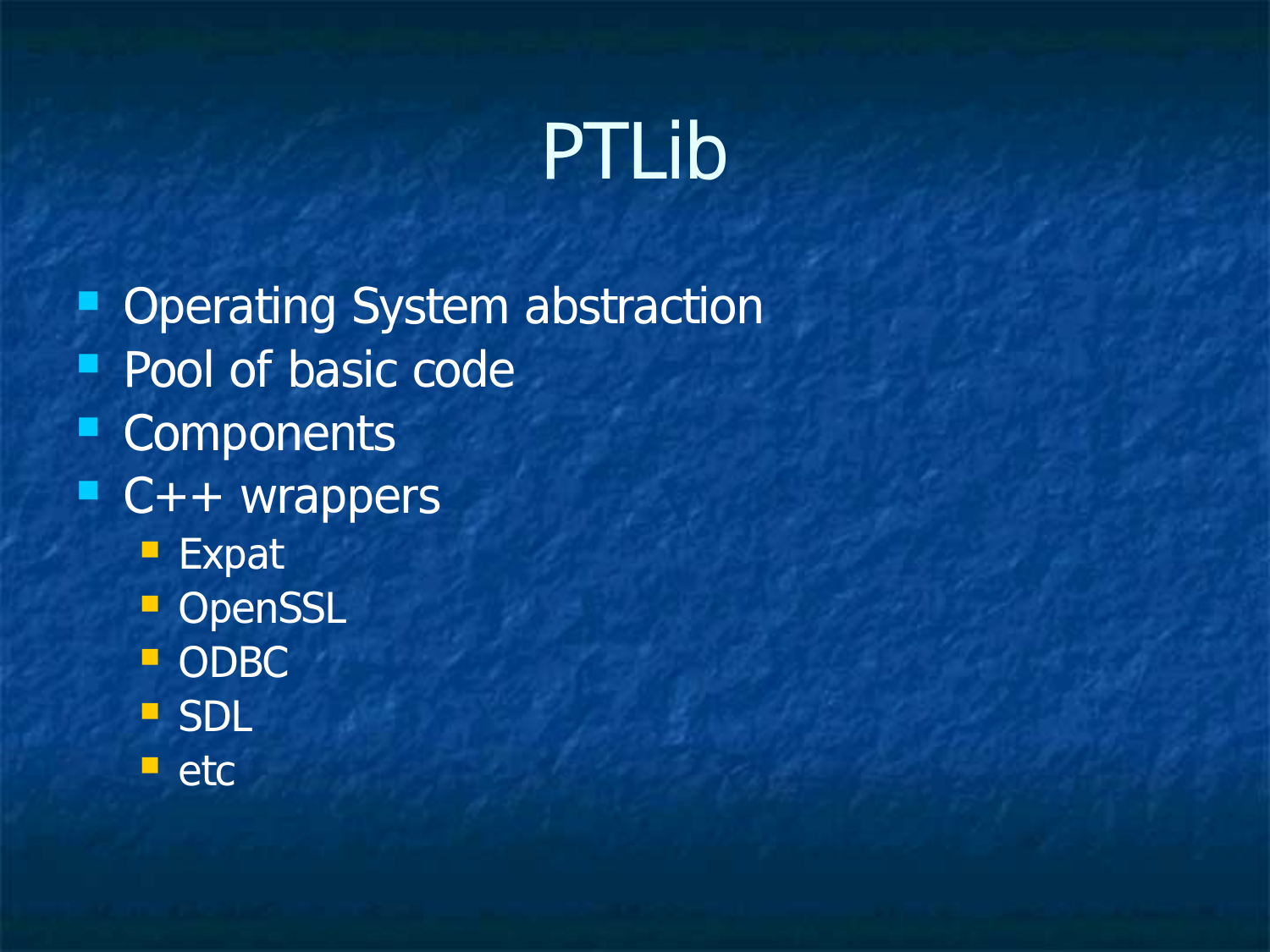

# PTLib
Operating System abstraction
Pool of basic code
Components
C++ wrappers
Expat
OpenSSL
ODBC
SDL
etc